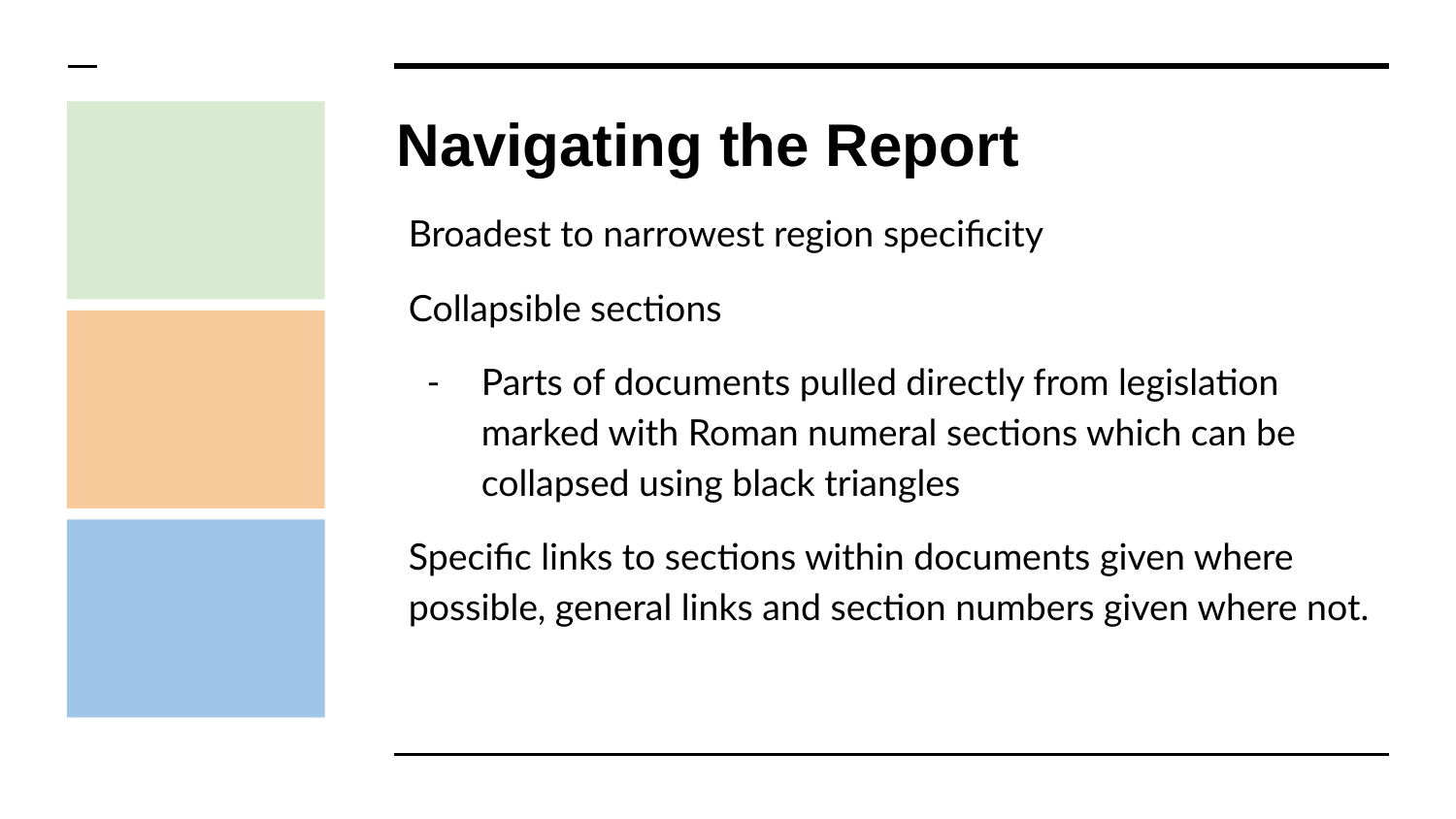

# Navigating the Report

Broadest to narrowest region specificity
Collapsible sections
Parts of documents pulled directly from legislation marked with Roman numeral sections which can be collapsed using black triangles
Specific links to sections within documents given where possible, general links and section numbers given where not.